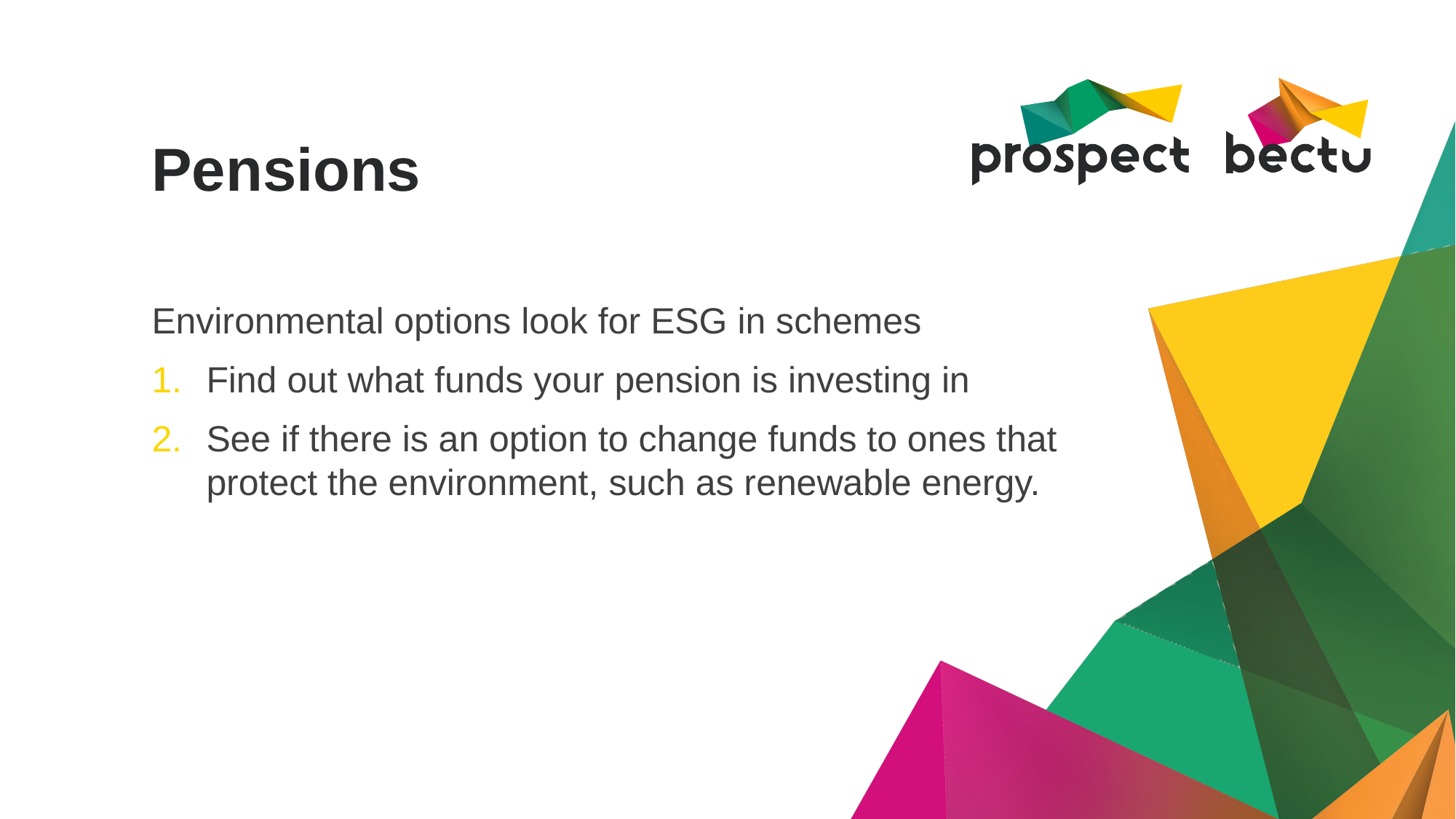

# Pensions
Environmental options look for ESG in schemes
Find out what funds your pension is investing in
See if there is an option to change funds to ones that protect the environment, such as renewable energy.